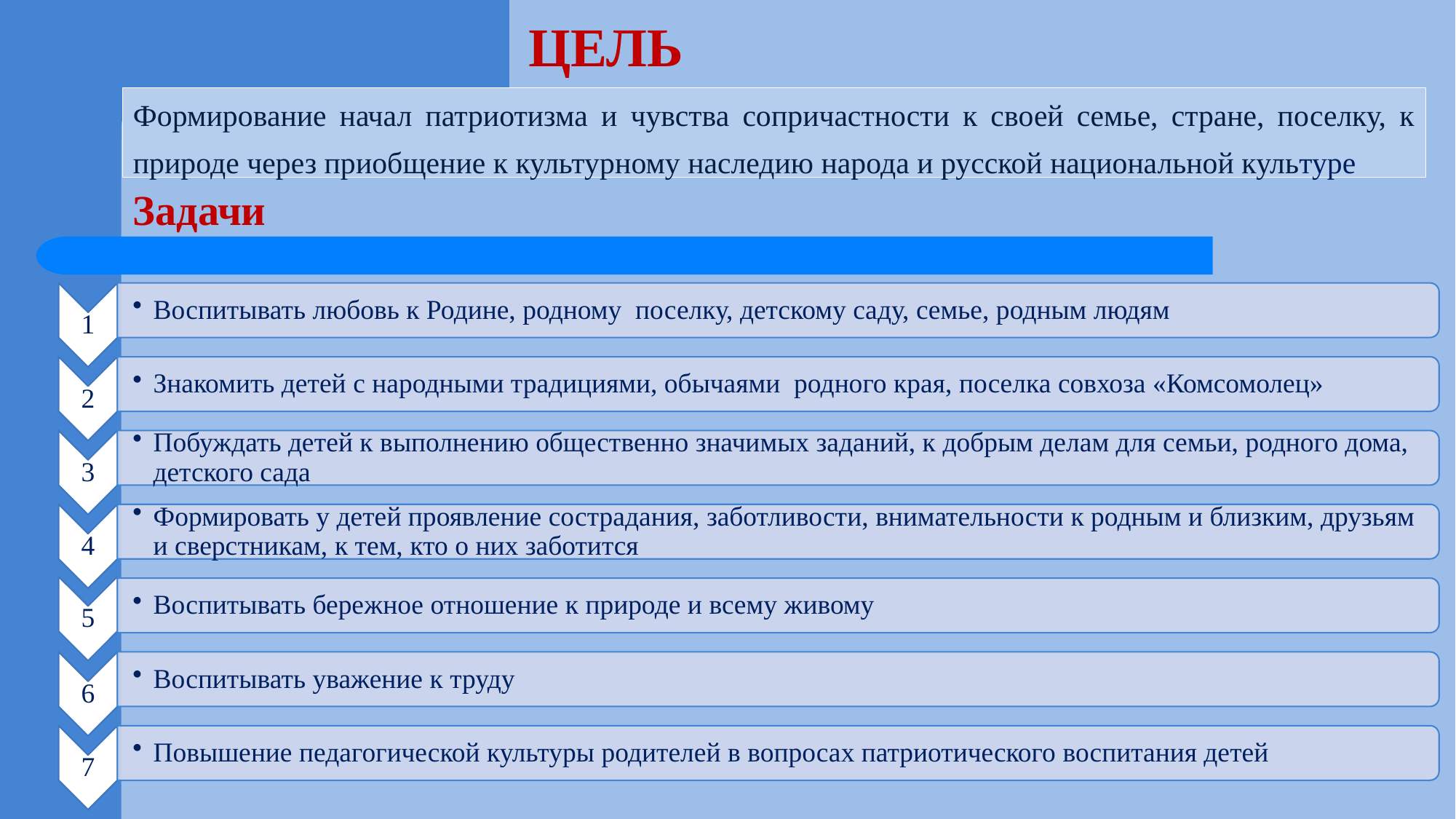

ЦЕЛЬ
Формирование начал патриотизма и чувства сопричастности к своей семье, стране, поселку, к природе через приобщение к культурному наследию народа и русской национальной культуре
Задачи
1
Воспитывать любовь к Родине, родному  поселку, детскому саду, семье, родным людям
2
Знакомить детей с народными традициями, обычаями  родного края, поселка совхоза «Комсомолец»
3
Побуждать детей к выполнению общественно значимых заданий, к добрым делам для семьи, родного дома, детского сада
4
Формировать у детей проявление сострадания, заботливости, внимательности к родным и близким, друзьям и сверстникам, к тем, кто о них заботится
5
Воспитывать бережное отношение к природе и всему живому
6
Воспитывать уважение к труду
7
Повышение педагогической культуры родителей в вопросах патриотического воспитания детей